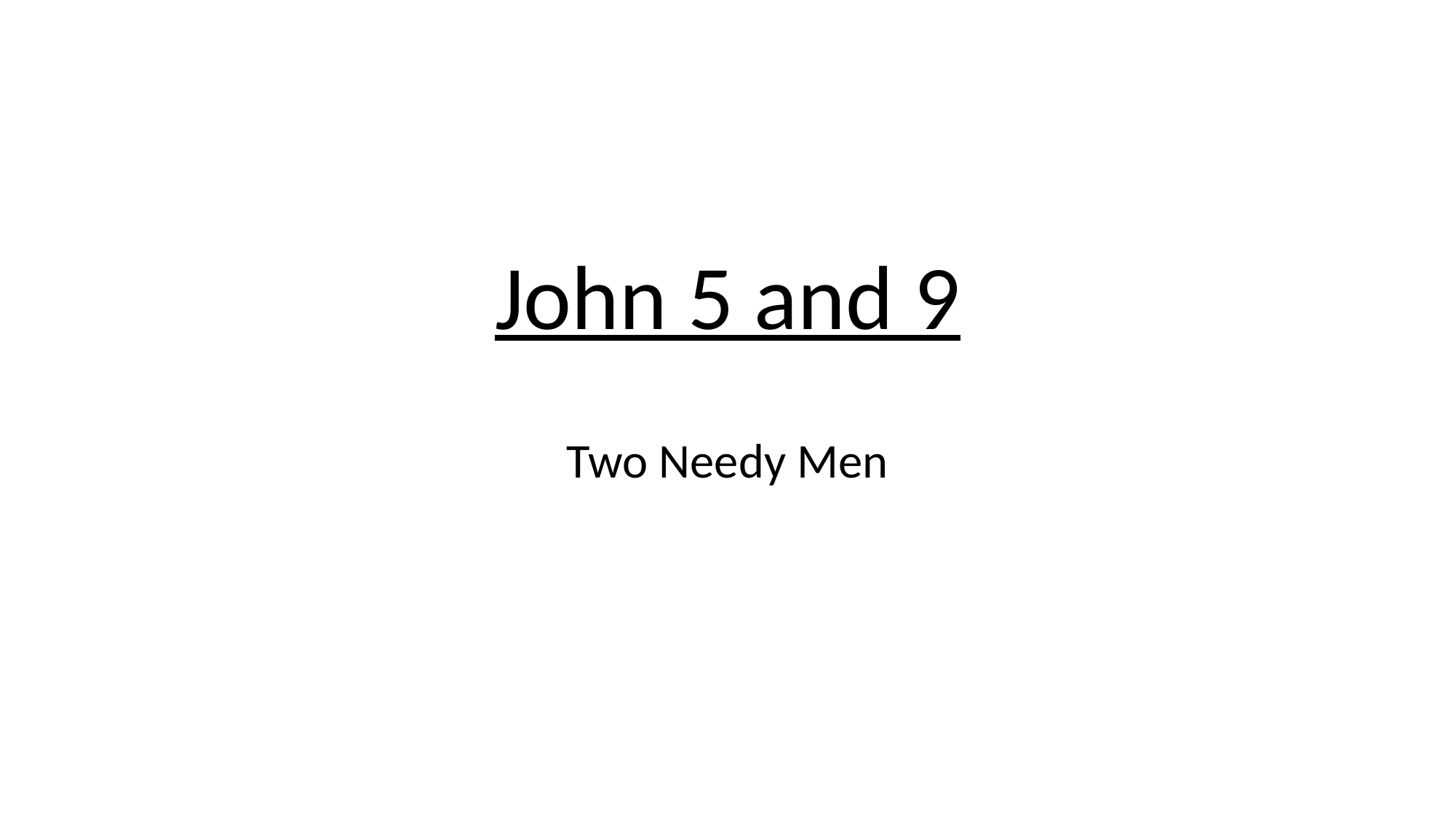

# John 5 and 9
Two Needy Men